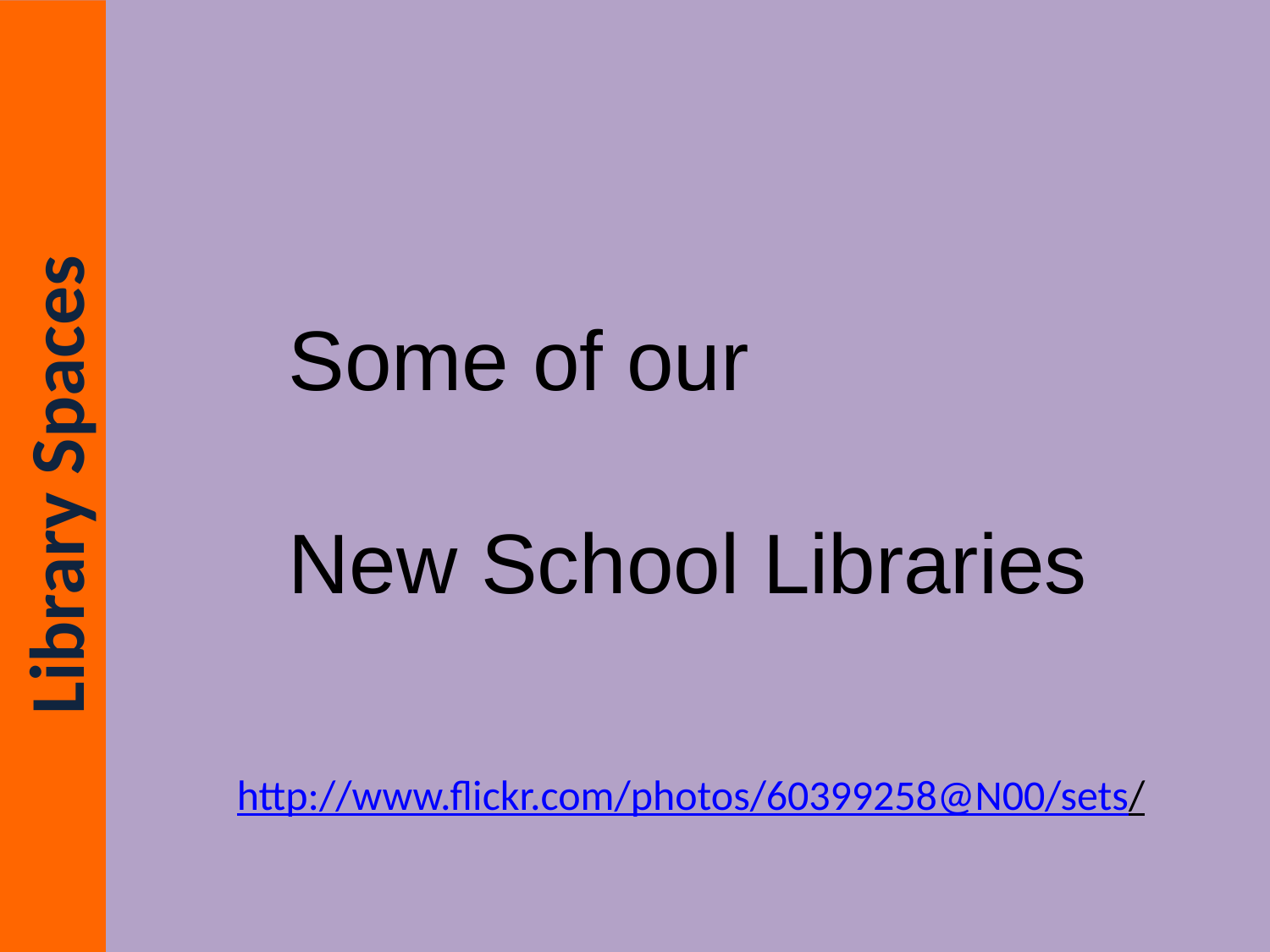

Some of our

New School Libraries
Library Spaces
http://www.flickr.com/photos/60399258@N00/sets/